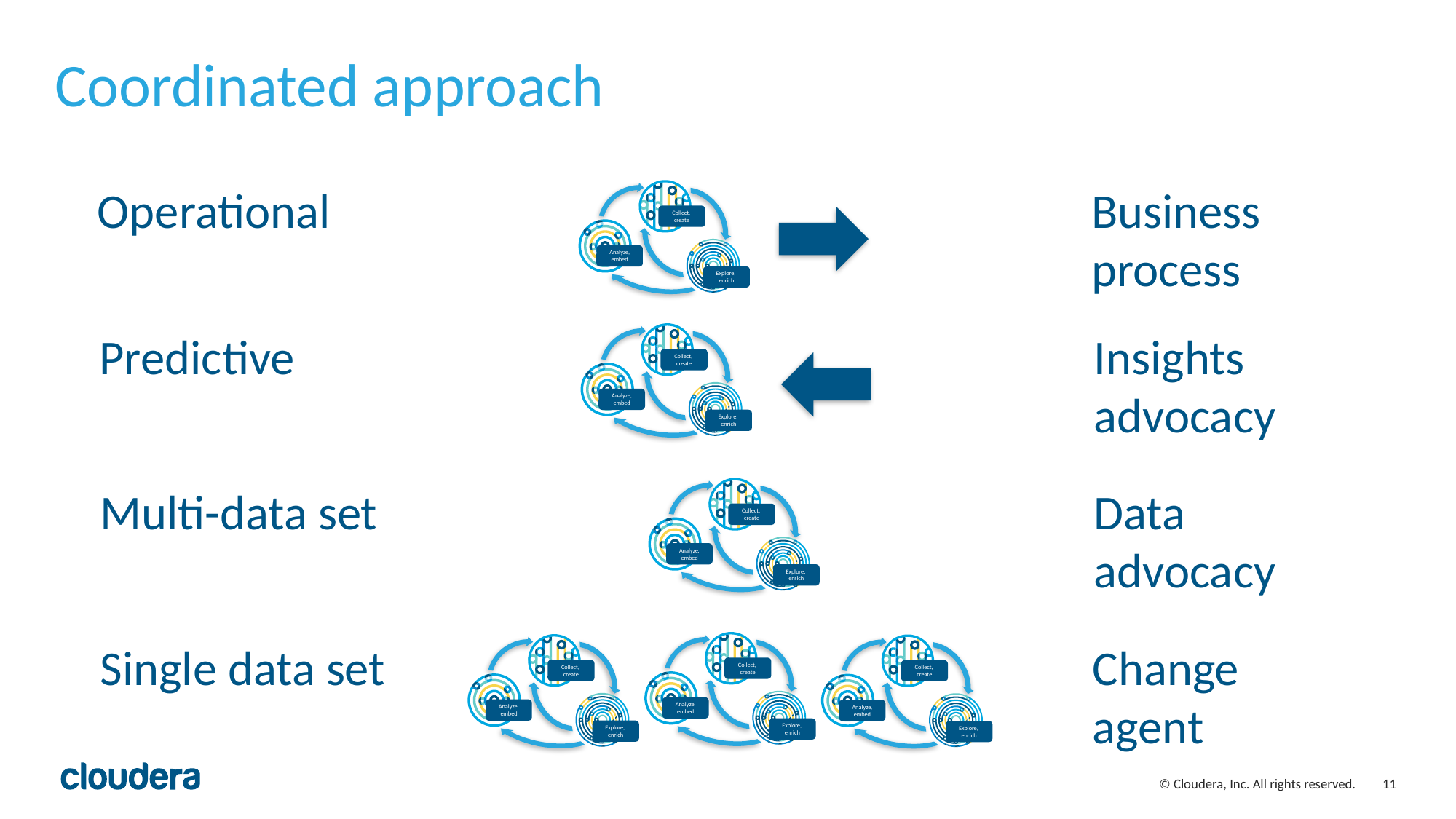

# Coordinated approach
Operational
Business
process

Collect,
create

Analyze, embed
Explore,
enrich

Predictive
Insights
advocacy

Collect,
create

Analyze, embed
Explore,
enrich

Multi-data set
Data
advocacy

Collect,
create

Analyze, embed
Explore,
enrich
Change agent
Single data set

Collect,
create

Analyze, embed
Explore,
enrich

Collect,
create

Analyze, embed
Explore,
enrich

Collect,
create

Analyze, embed
Explore,
enrich